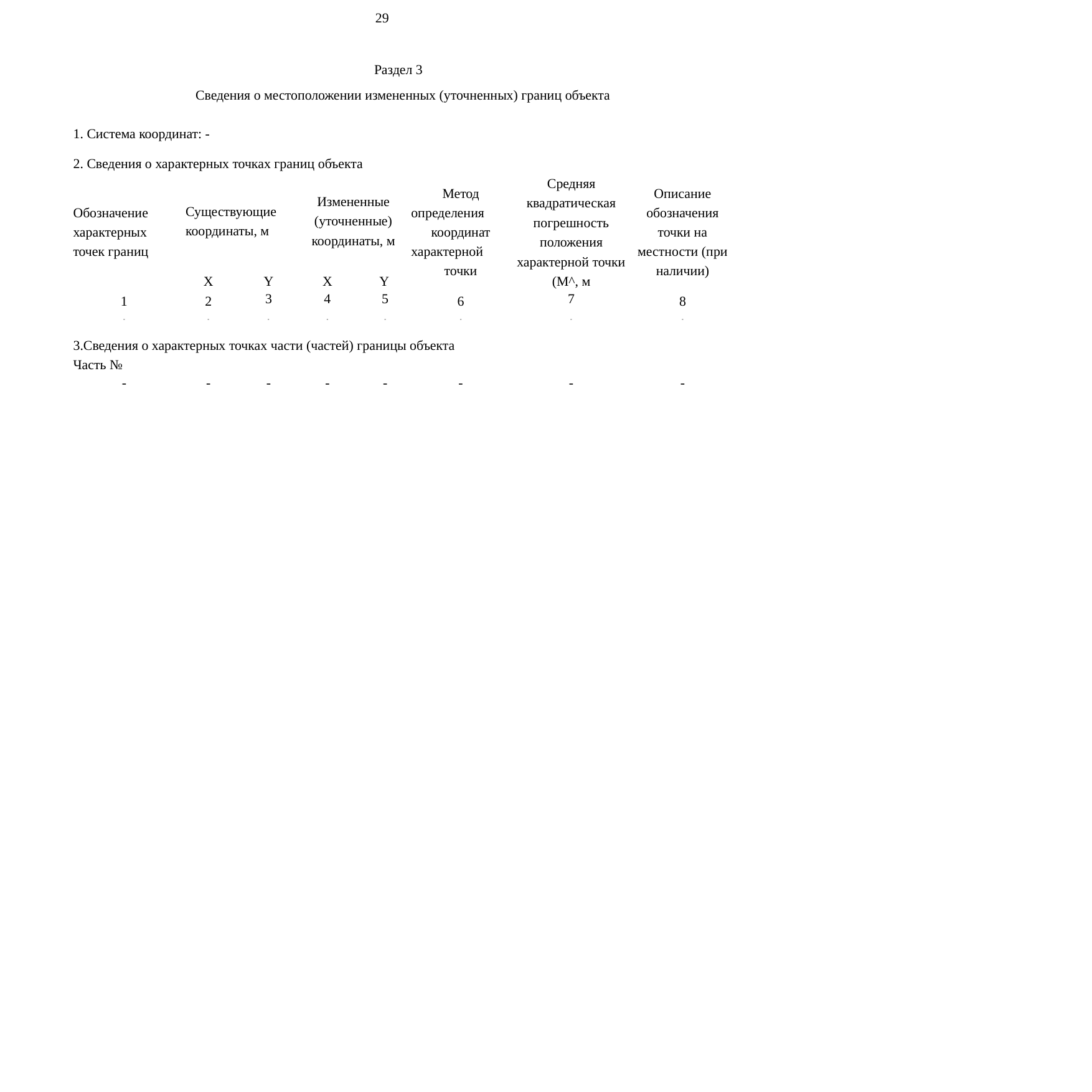

29
Раздел 3
| Сведения о местоположении измененных (уточненных) границ объекта |  |  |  |  |  |  |  |
| --- | --- | --- | --- | --- | --- | --- | --- |
| 1. Система координат: - |  |  |  |  |  |  |  |
| 2. Сведения о характерных точках границ объекта |  |  |  |  |  |  |  |
| Обозначение характерных точек границ | Существующие координаты, м |  | Измененные (уточненные) координаты, м |  | Метод определения координат характерной точки | Средняя квадратическая погрешность положения характерной точки (М^, м | Описание обозначения точки на местности (при наличии) |
|  | X | Y | X | Y |  |  |  |
| 1 | 2 | 3 | 4 | 5 | 6 | 7 | 8 |
| - | - | - | - | - | - | - | - |
| 3.Сведения о характерных точках части (частей) границы объекта |  |  |  |  |  |  |  |
| Часть № |  |  |  |  |  |  |  |
| - | - | - | - | - | - | - | - |